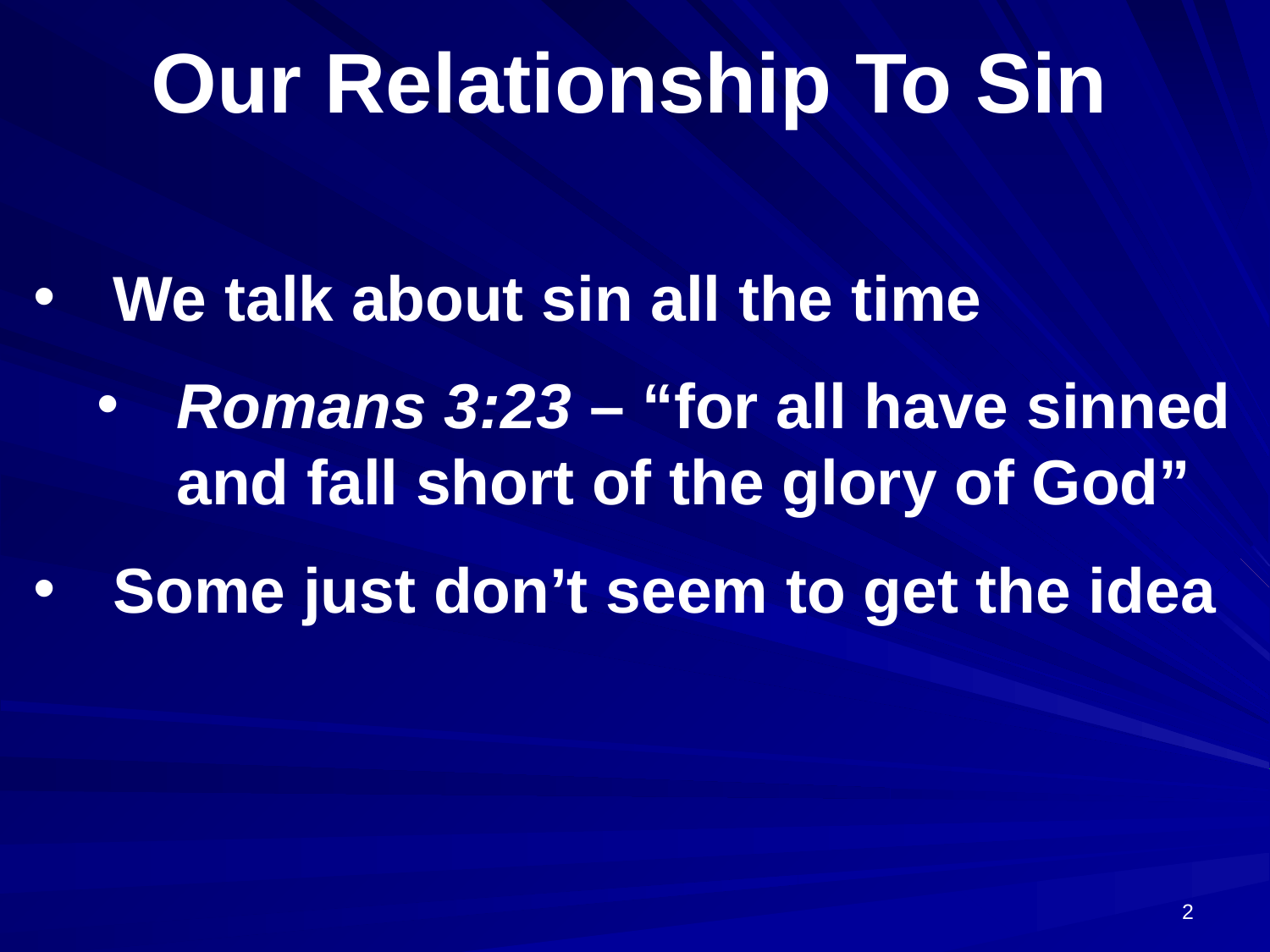

# Our Relationship To Sin
We talk about sin all the time
Romans 3:23 – “for all have sinned and fall short of the glory of God”
Some just don’t seem to get the idea
2